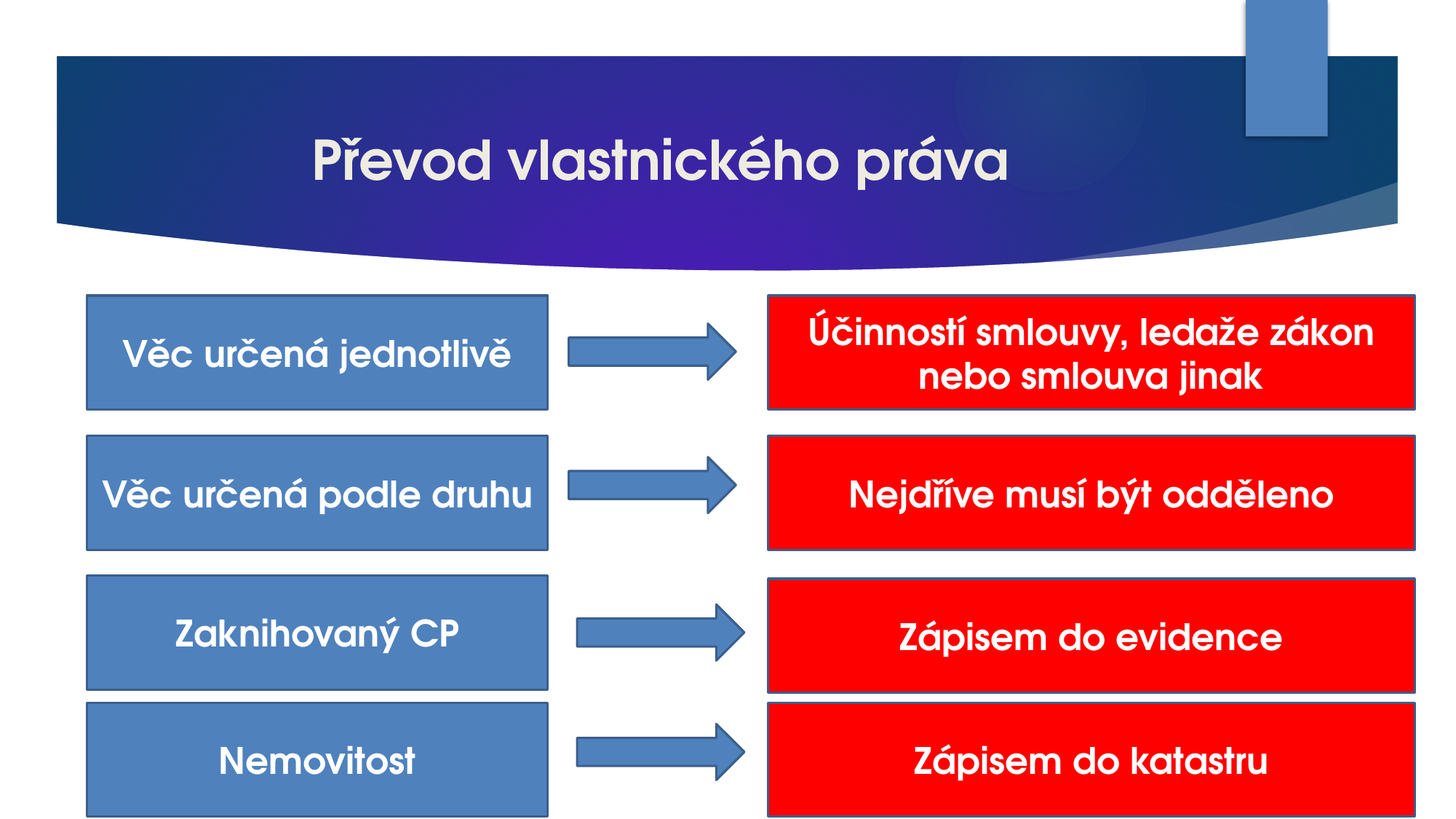

# Převod vlastnického práva
Věc určená jednotlivě
Účinností smlouvy, ledaže zákon nebo smlouva jinak

Věc určená podle druhu
Nejdříve musí být odděleno

Zaknihovaný CP
Zápisem do evidence

Nemovitost
Zápisem do katastru